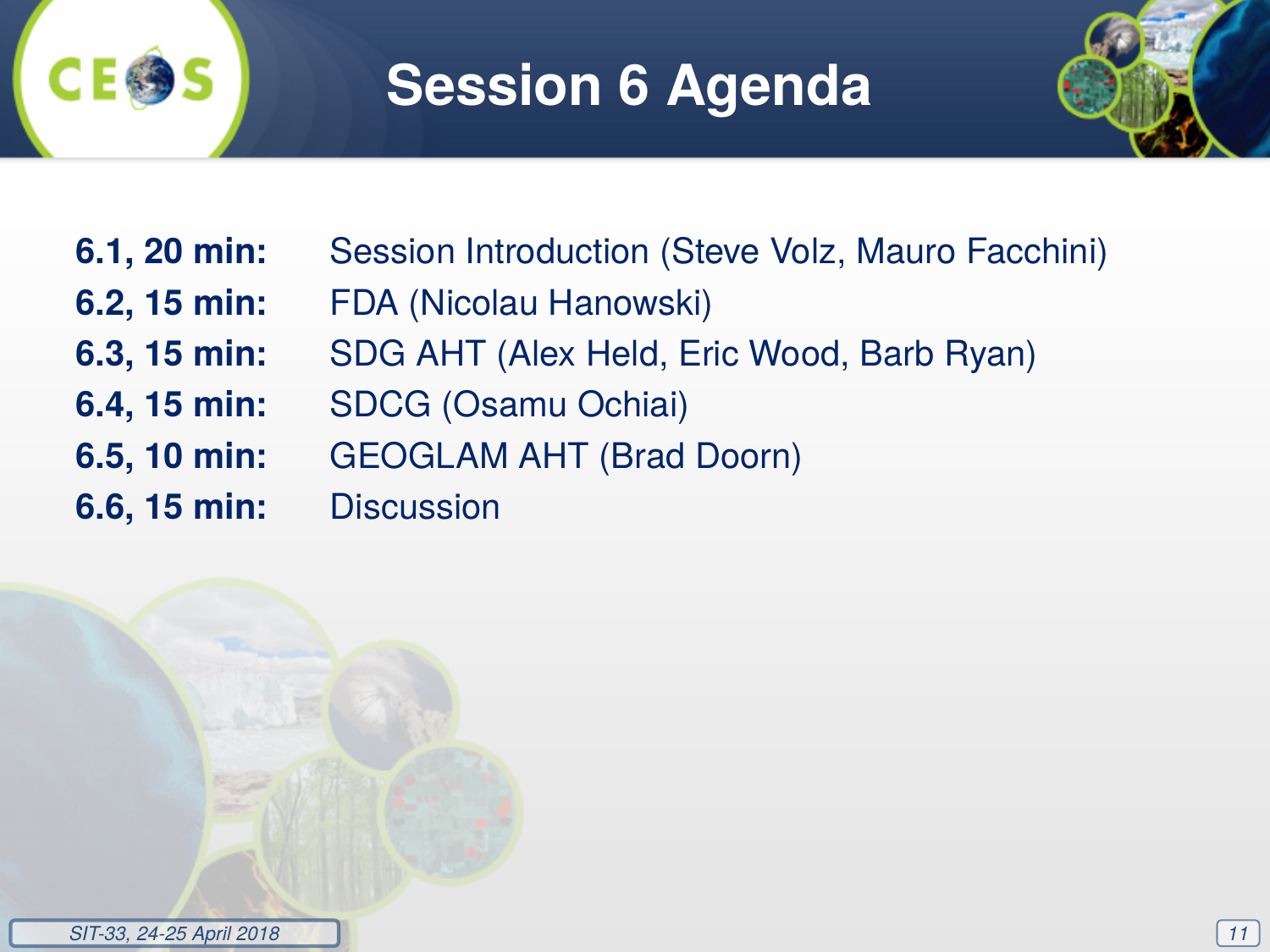

Session 6 Agenda
6.1, 20 min:	Session Introduction (Steve Volz, Mauro Facchini)
6.2, 15 min:	FDA (Nicolau Hanowski)
6.3, 15 min:	SDG AHT (Alex Held, Eric Wood, Barb Ryan)
6.4, 15 min:	SDCG (Osamu Ochiai)
6.5, 10 min:	GEOGLAM AHT (Brad Doorn)
6.6, 15 min:	Discussion

11